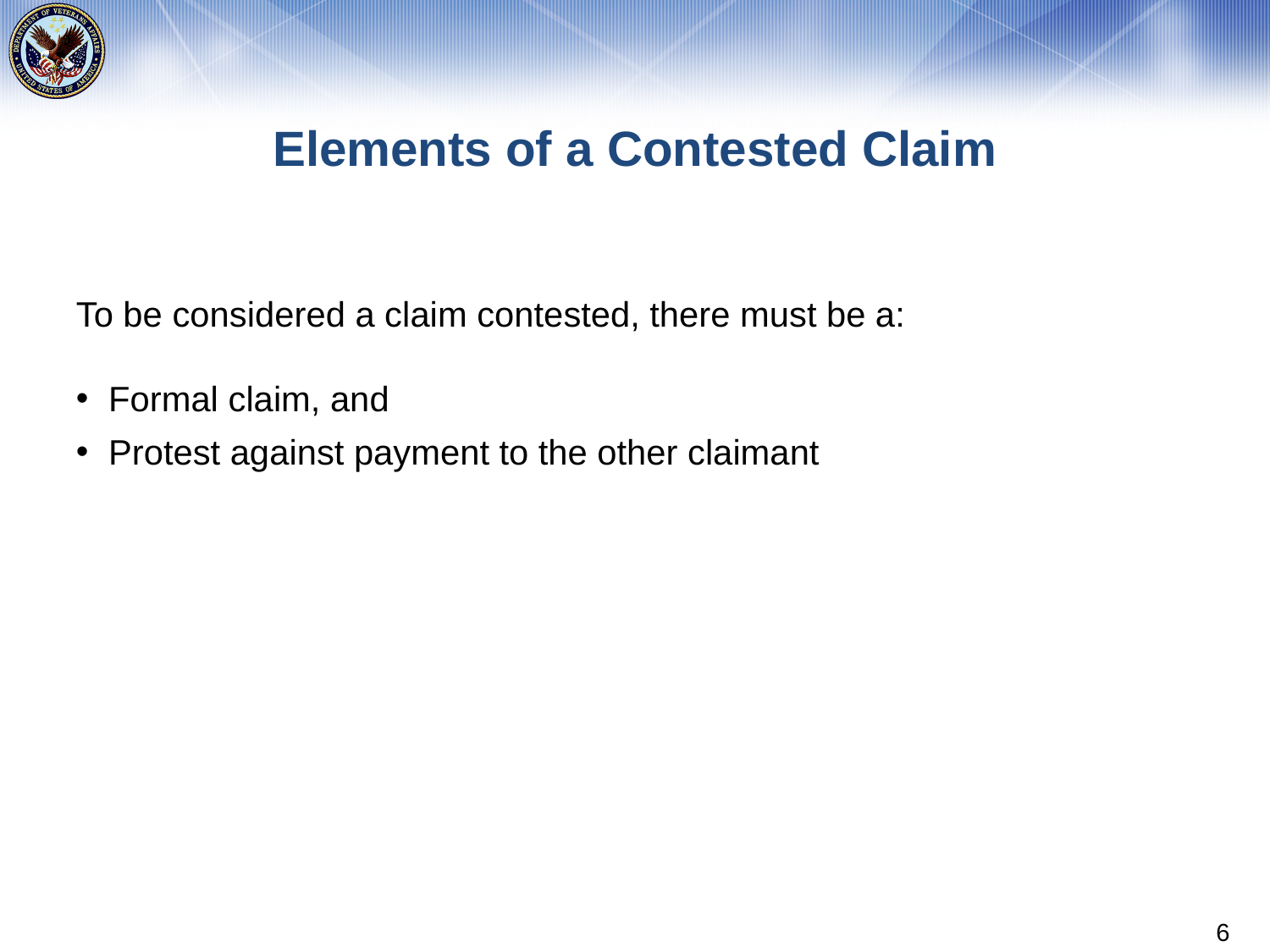

# Elements of a Contested Claim
To be considered a claim contested, there must be a:
Formal claim, and
Protest against payment to the other claimant

6